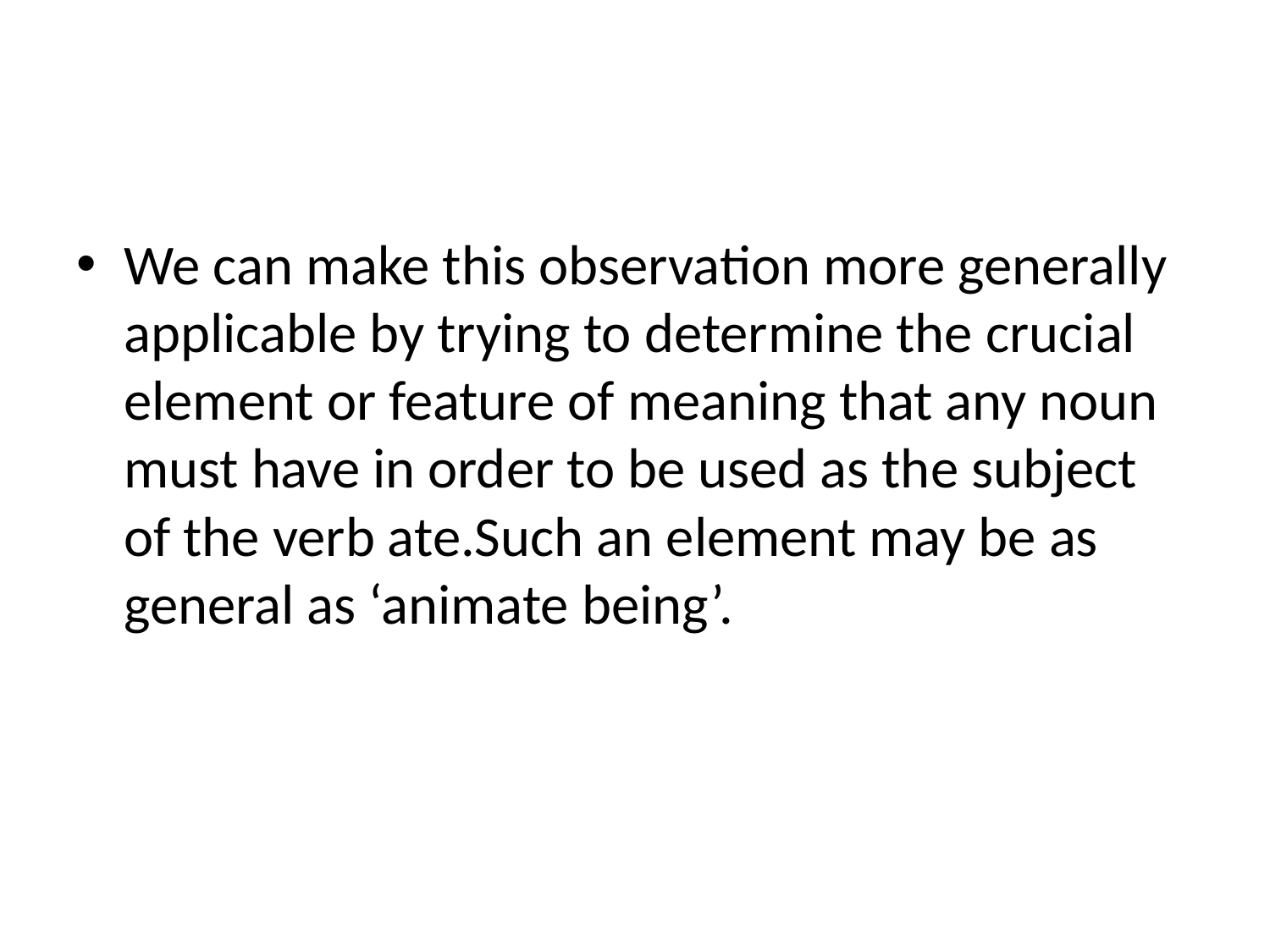

#
We can make this observation more generally applicable by trying to determine the crucial element or feature of meaning that any noun must have in order to be used as the subject of the verb ate.Such an element may be as general as ‘animate being’.